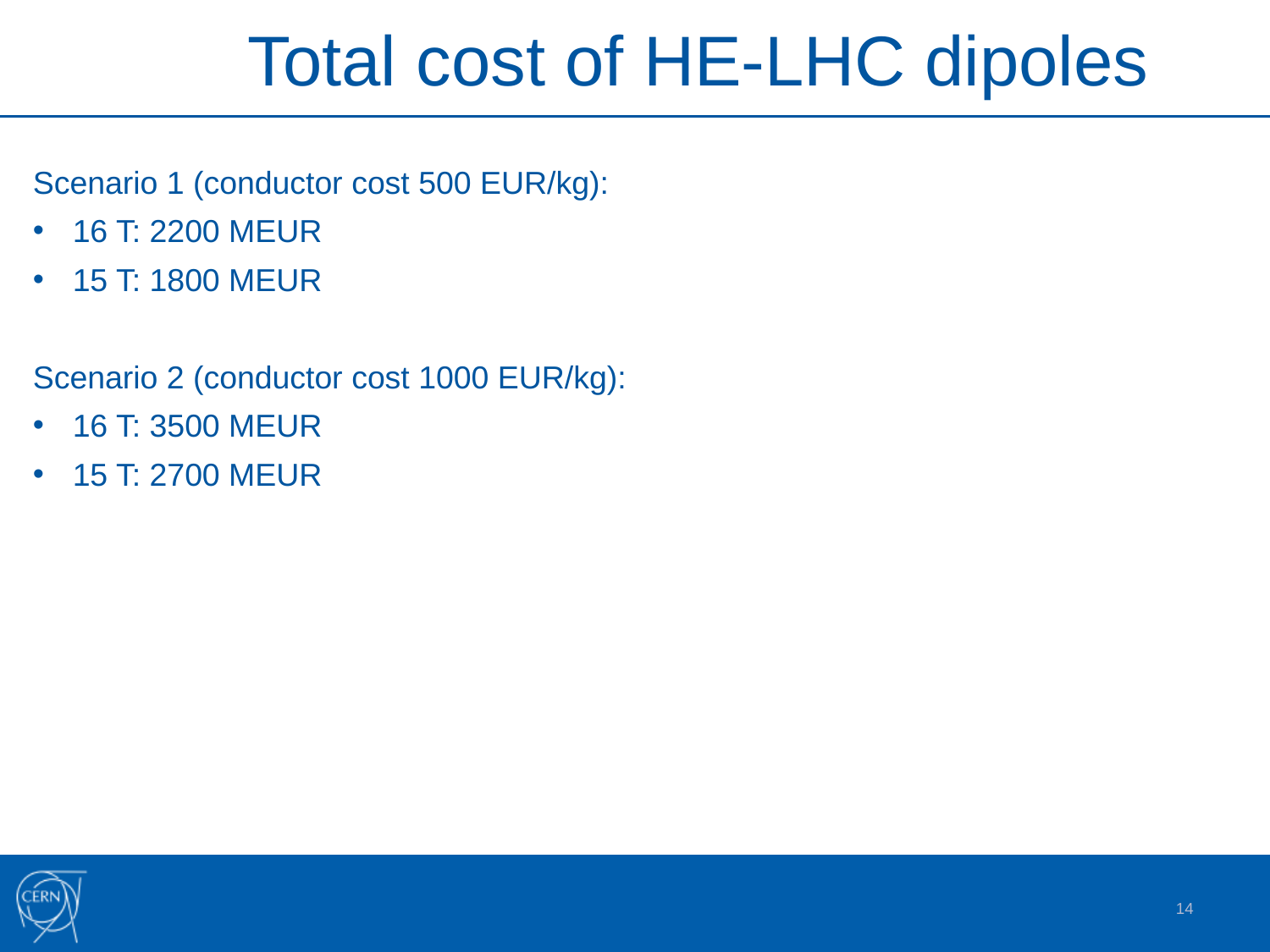

Total cost of HE-LHC dipoles
Scenario 1 (conductor cost 500 EUR/kg):
16 T: 2200 MEUR
15 T: 1800 MEUR

Scenario 2 (conductor cost 1000 EUR/kg):
16 T: 3500 MEUR
15 T: 2700 MEUR

14